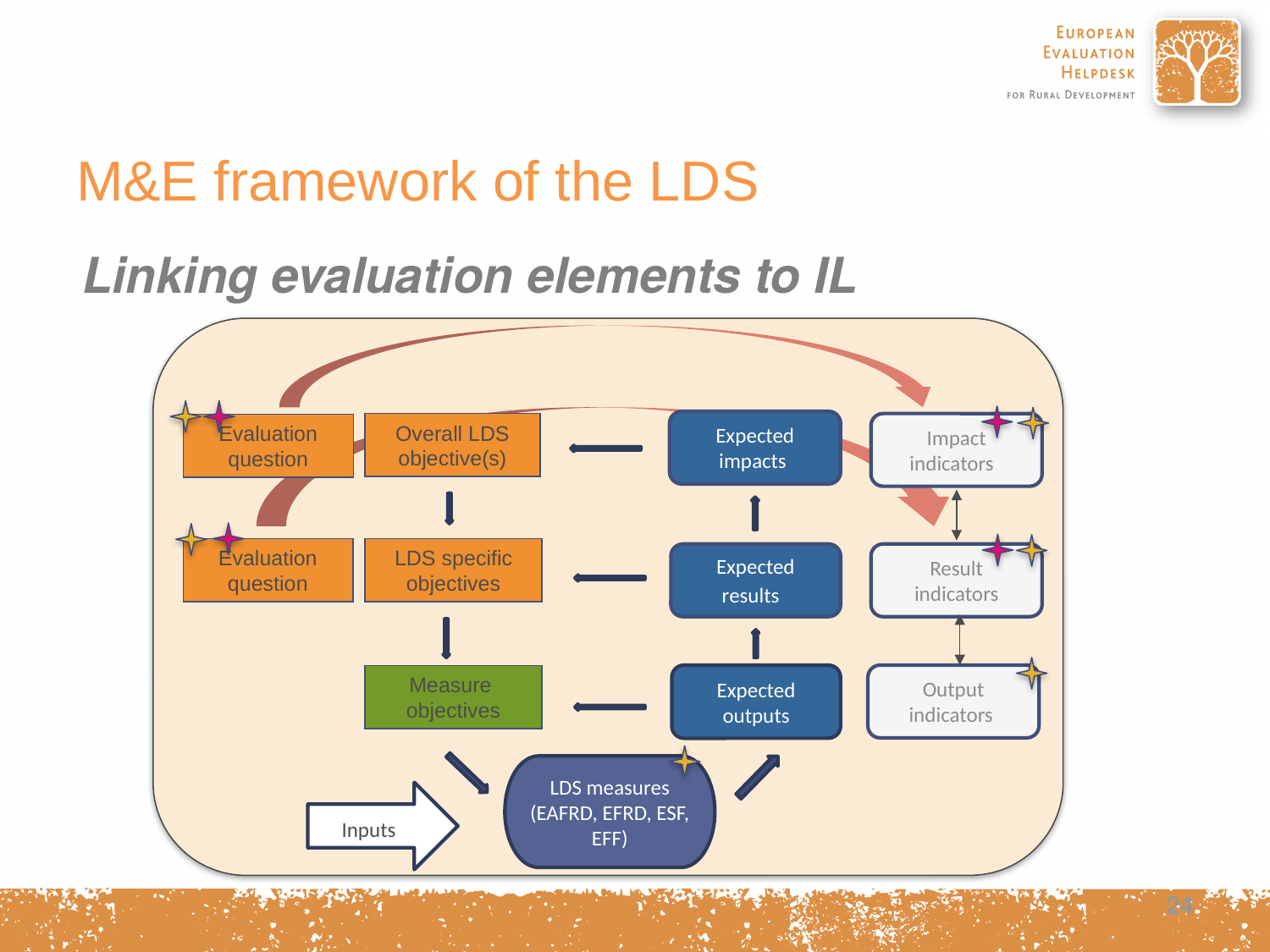

# M&E framework of the LDS

Linking evaluation elements to IL

Expected impacts
Overall LDS objective(s)
Impact indicators
Evaluation question

Evaluation question
LDS specific objectives
Expected results
Result indicators

Expected outputs
Output indicators
Measure
objectives

LDS measures (EAFRD, EFRD, ESF, EFF)
Inputs
24